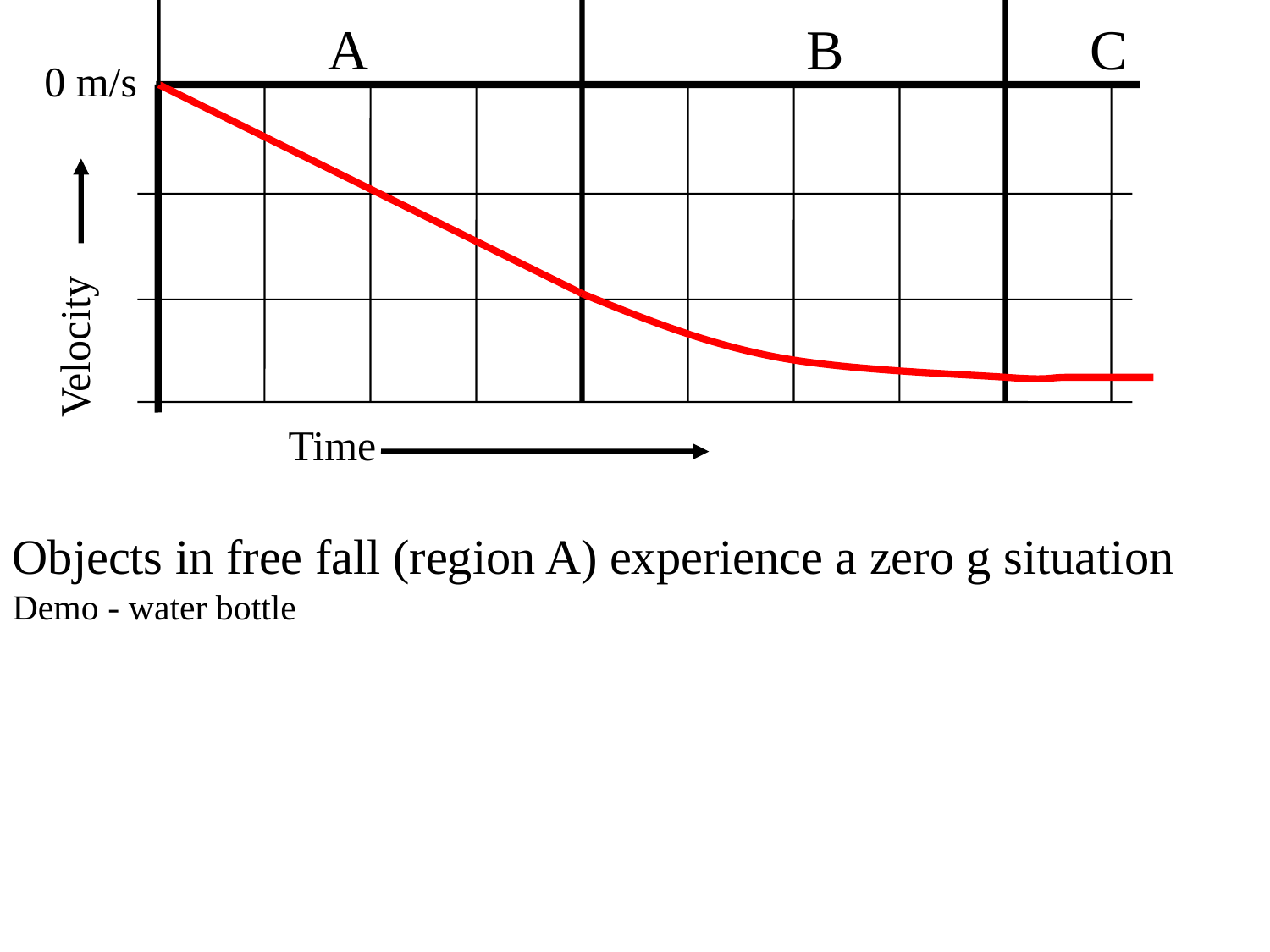

A
B
C
0 m/s

Velocity

Time

Objects in free fall (region A) experience a zero g situation
Demo - water bottle